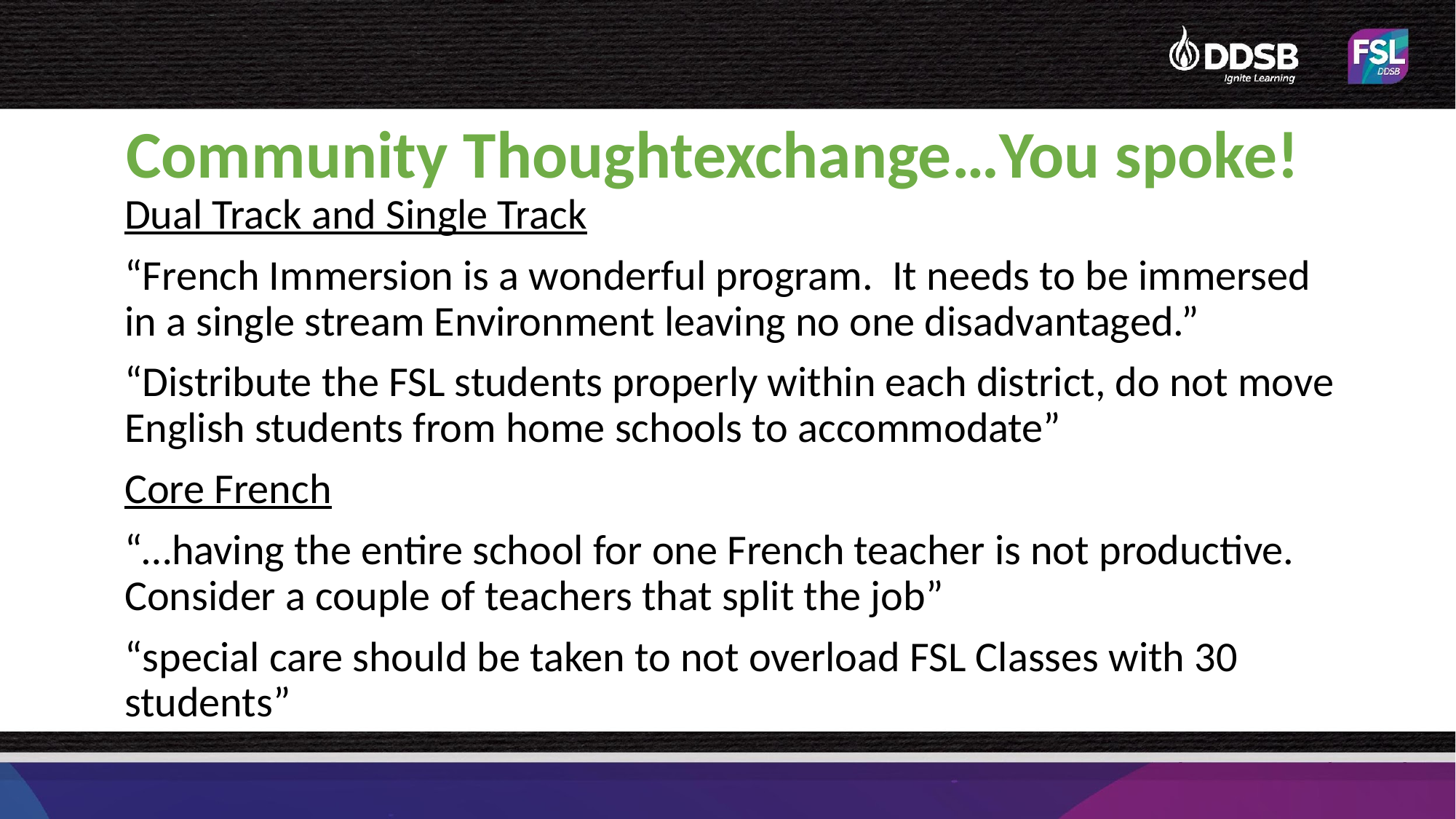

# Community Thoughtexchange…You spoke!
Dual Track and Single Track
“French Immersion is a wonderful program.  It needs to be immersed in a single stream Environment leaving no one disadvantaged.”
“Distribute the FSL students properly within each district, do not move English students from home schools to accommodate”
Core French
“…having the entire school for one French teacher is not productive.  Consider a couple of teachers that split the job”
“special care should be taken to not overload FSL Classes with 30 students”